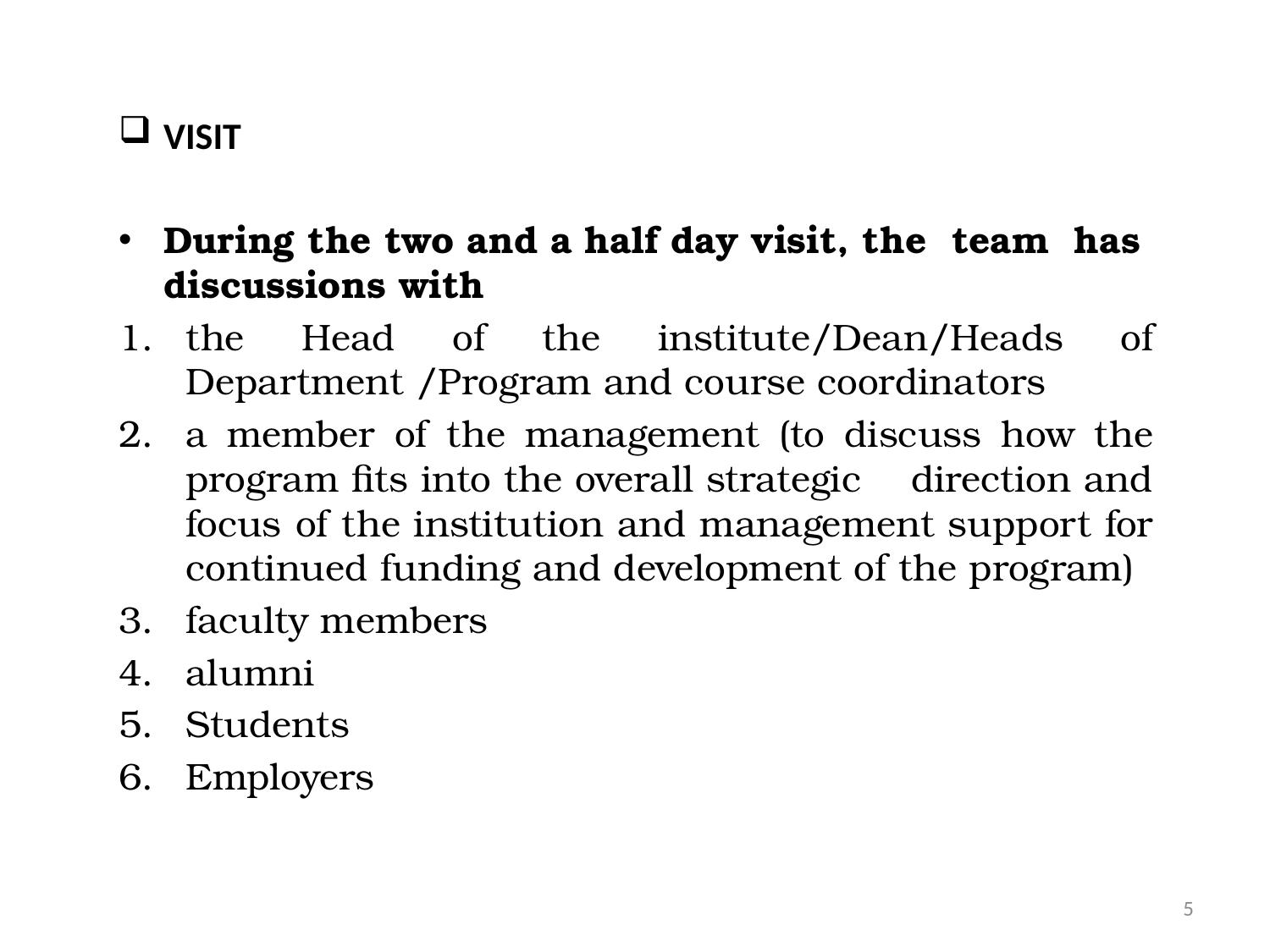

VISIT

During the two and a half day visit, the  team  has discussions with
the Head of the institute/Dean/Heads of Department /Program and course coordinators
a member of the management (to discuss how the program fits into the overall strategic    direction and focus of the institution and management support for continued funding and development of the program)
faculty members
alumni
Students
Employers
5